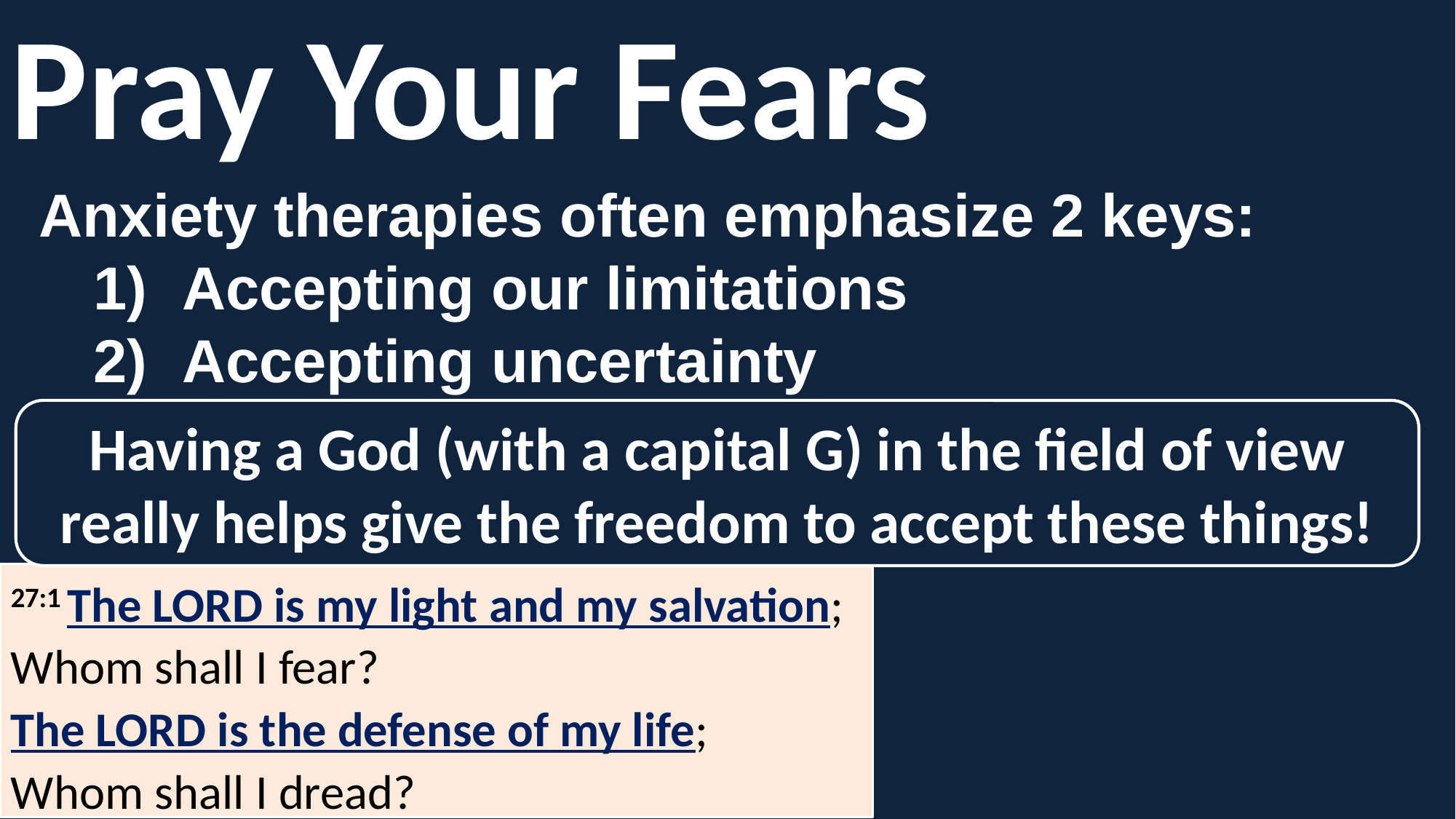

Pray Your Fears
Anxiety therapies often emphasize 2 keys:
Accepting our limitations
Accepting uncertainty
Having a God (with a capital G) in the field of view really helps give the freedom to accept these things!
27:1 The Lord is my light and my salvation;
Whom shall I fear?
The Lord is the defense of my life;
Whom shall I dread?